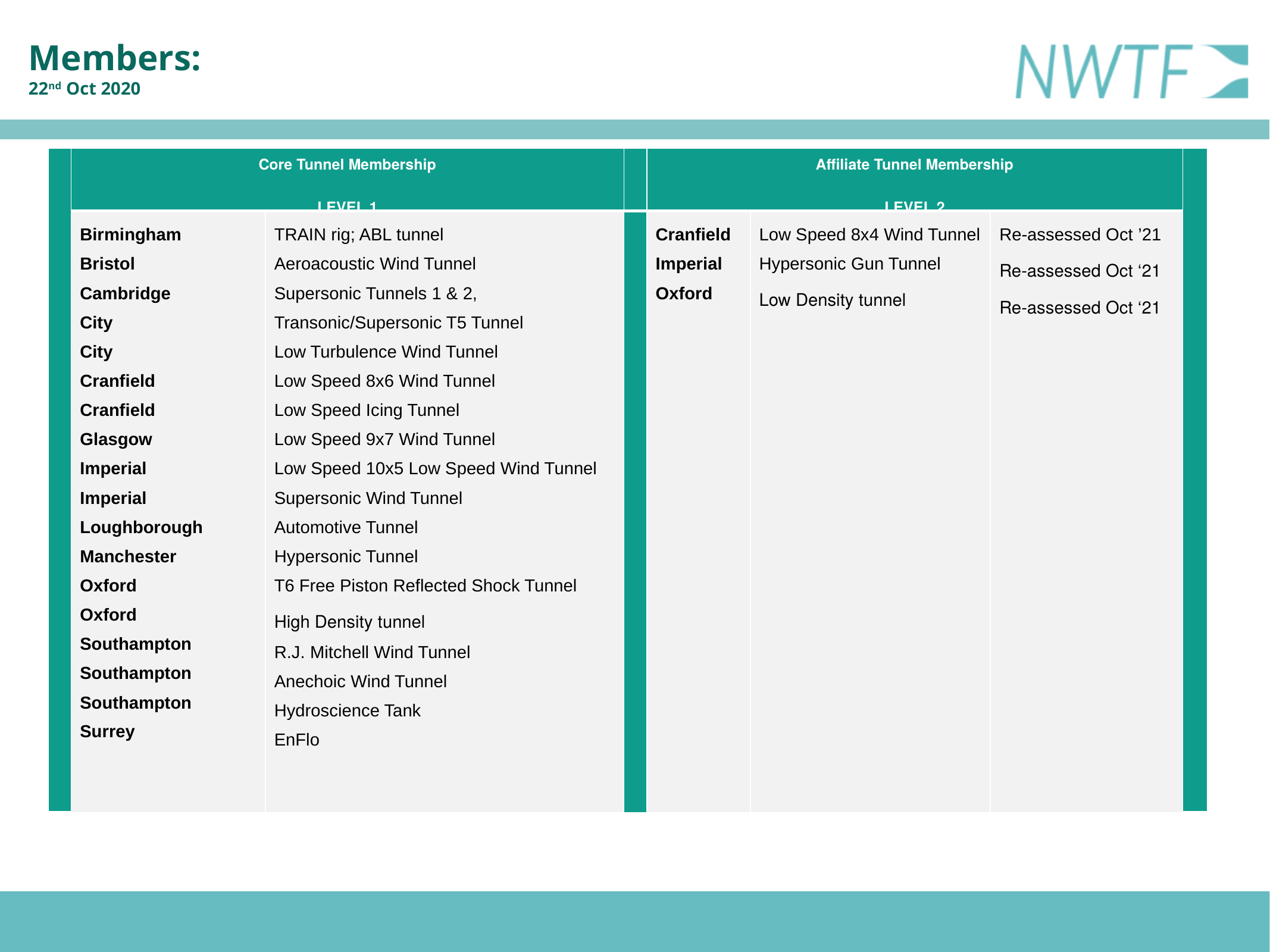

Members:
22nd Oct 2020
|  | Core Tunnel Membership LEVEL 1 |  |  | Affiliate Tunnel Membership LEVEL 2 |  |  |  |
| --- | --- | --- | --- | --- | --- | --- | --- |
|  | Birmingham Bristol Cambridge City City Cranfield Cranfield Glasgow Imperial Imperial Loughborough Manchester Oxford Oxford Southampton Southampton Southampton Surrey | TRAIN rig; ABL tunnel Aeroacoustic Wind Tunnel  Supersonic Tunnels 1 & 2,  Transonic/Supersonic T5 Tunnel Low Turbulence Wind Tunnel Low Speed 8x6 Wind Tunnel Low Speed Icing Tunnel  Low Speed 9x7 Wind Tunnel Low Speed 10x5 Low Speed Wind Tunnel Supersonic Wind Tunnel Automotive Tunnel Hypersonic Tunnel  T6 Free Piston Reflected Shock Tunnel High Density tunnel R.J. Mitchell Wind Tunnel Anechoic Wind Tunnel Hydroscience Tank EnFlo |  | Cranfield Imperial Oxford | Low Speed 8x4 Wind Tunnel Hypersonic Gun Tunnel  Low Density tunnel | Re-assessed Oct ’21 Re-assessed Oct ‘21 Re-assessed Oct ‘21 |  |